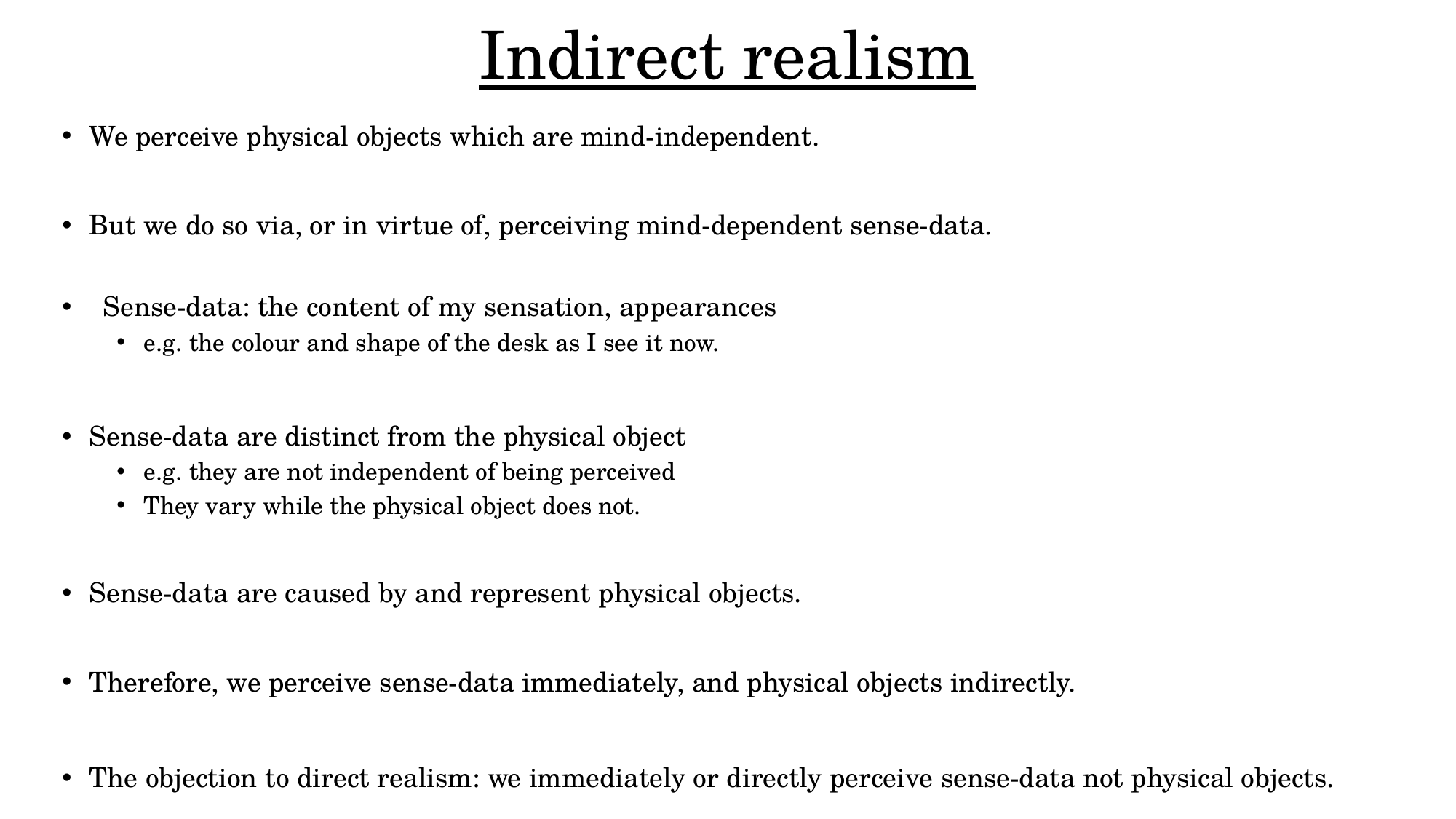

# Indirect realism
We perceive physical objects which are mind-independent.

But we do so via, or in virtue of, perceiving mind-dependent sense-data.

Sense-data: the content of my sensation, appearances
e.g. the colour and shape of the desk as I see it now.

Sense-data are distinct from the physical object
e.g. they are not independent of being perceived
They vary while the physical object does not.

Sense-data are caused by and represent physical objects.

Therefore, we perceive sense-data immediately, and physical objects indirectly.

The objection to direct realism: we immediately or directly perceive sense-data not physical objects.